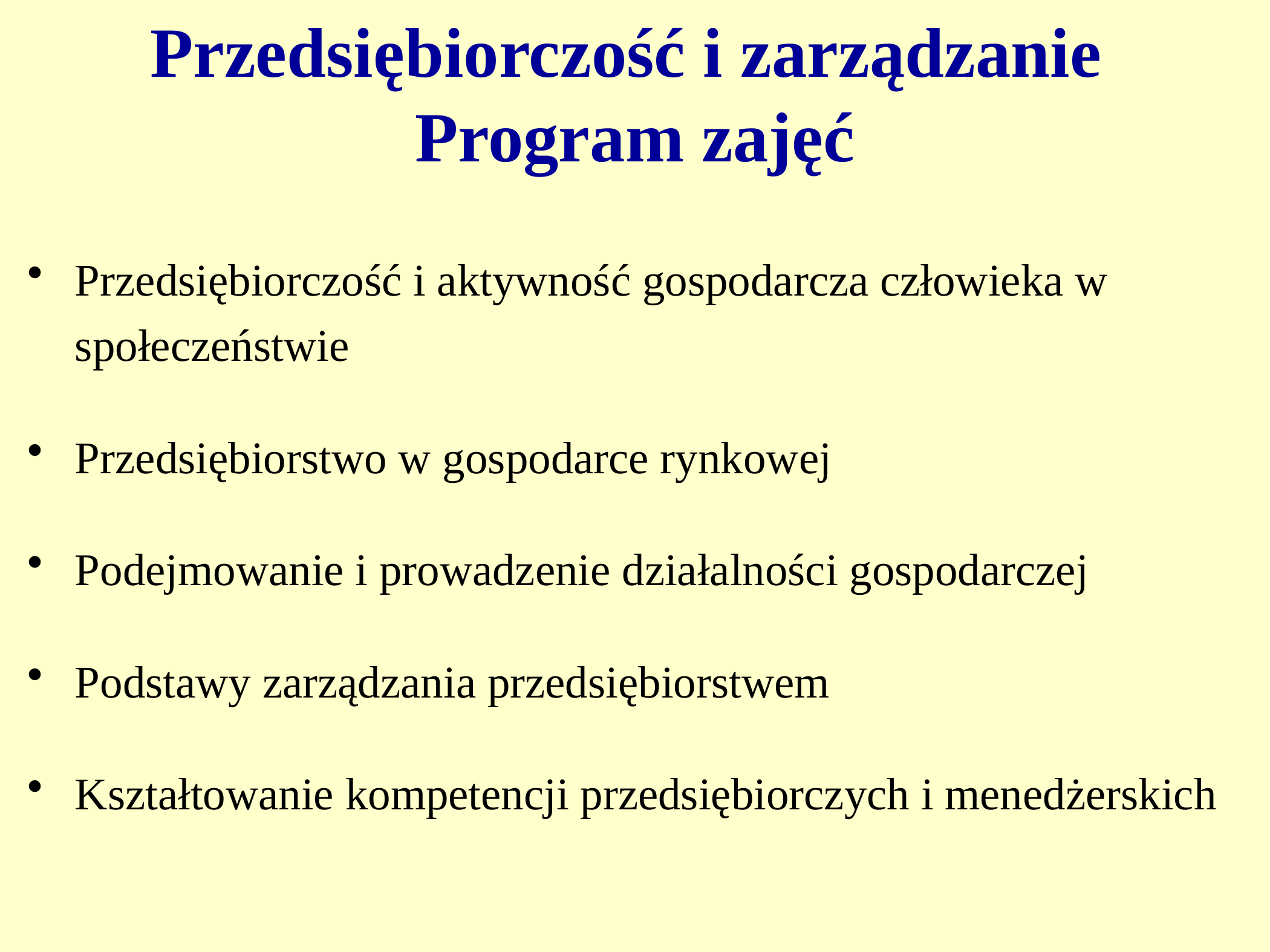

Przedsiębiorczość i zarządzanie
Program zajęć
Przedsiębiorczość i aktywność gospodarcza człowieka w społeczeństwie
Przedsiębiorstwo w gospodarce rynkowej
Podejmowanie i prowadzenie działalności gospodarczej
Podstawy zarządzania przedsiębiorstwem
Kształtowanie kompetencji przedsiębiorczych i menedżerskich